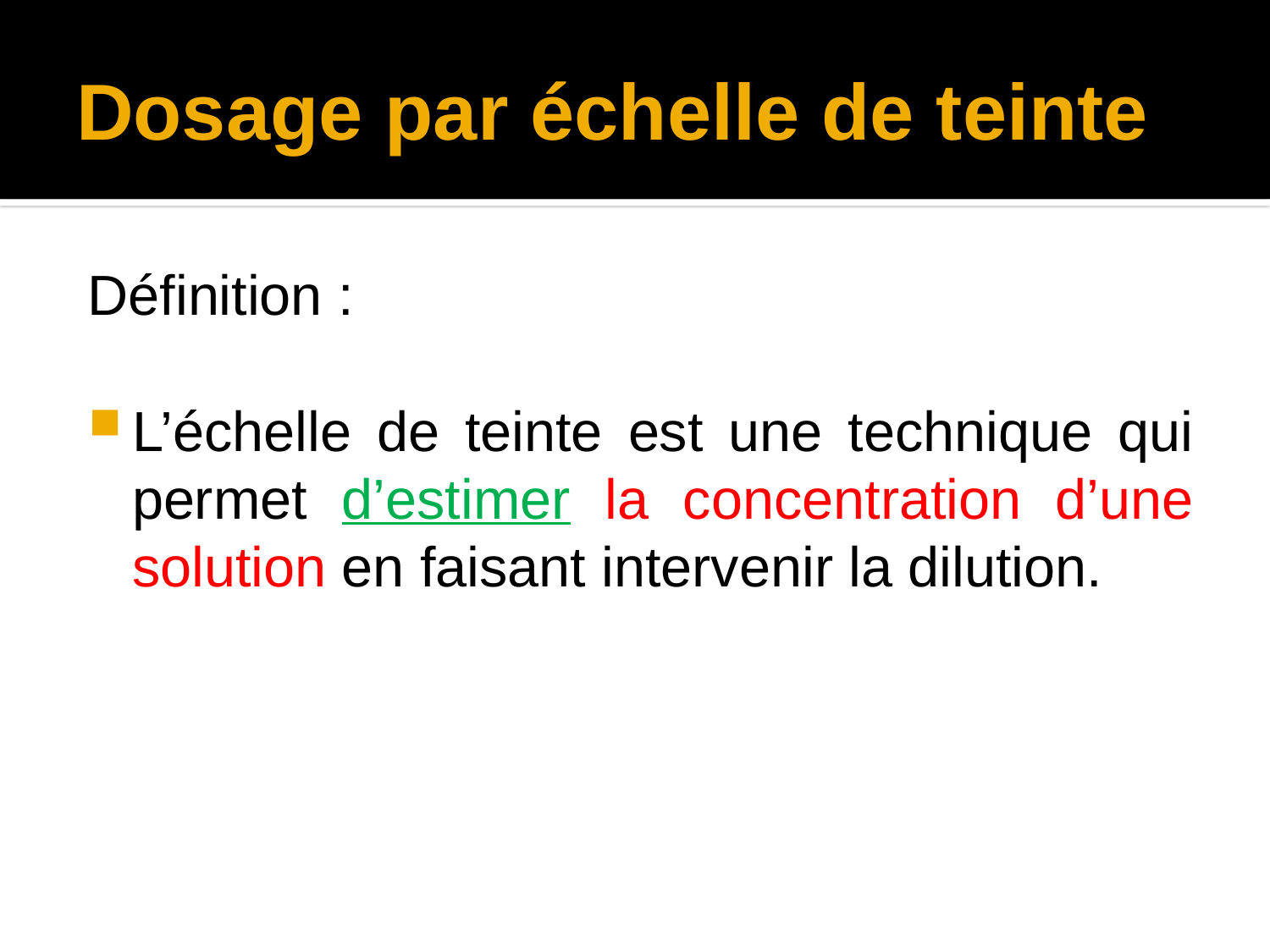

# Dosage par échelle de teinte
Définition :

L’échelle de teinte est une technique qui permet d’estimer la concentration d’une solution en faisant intervenir la dilution.